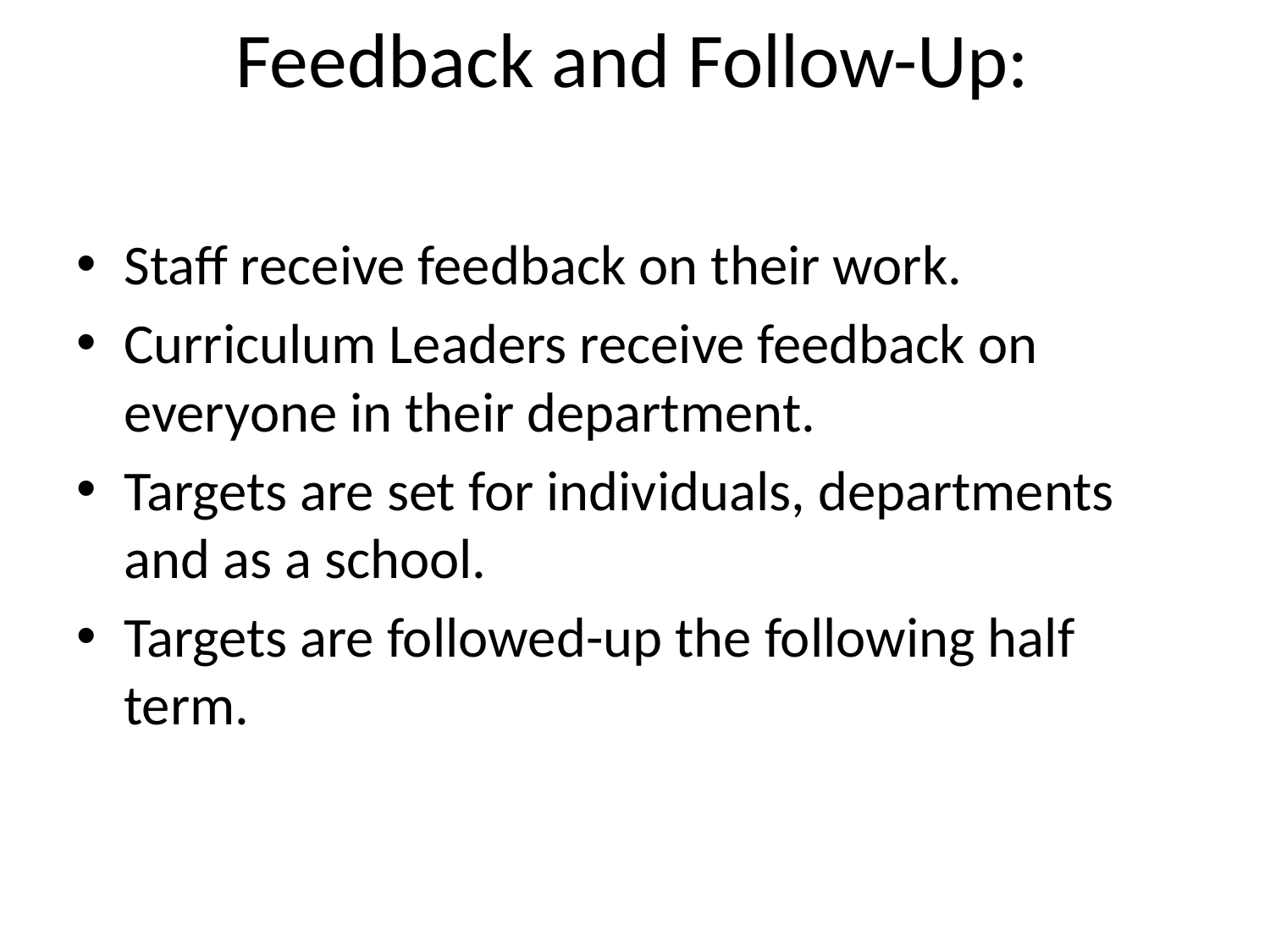

# Feedback and Follow-Up:

Staff receive feedback on their work.
Curriculum Leaders receive feedback on everyone in their department.
Targets are set for individuals, departments and as a school.
Targets are followed-up the following half term.